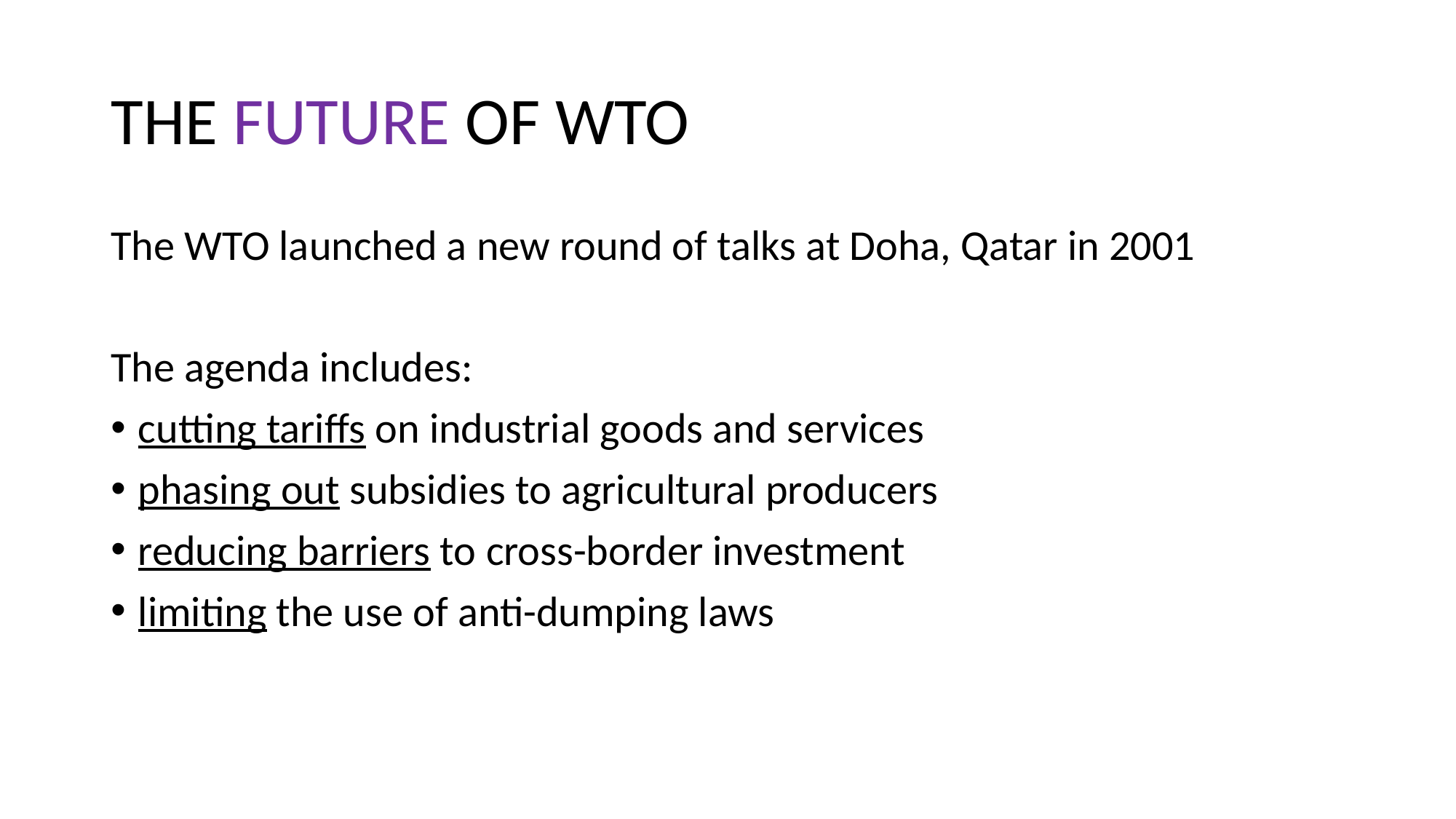

# THE FUTURE OF WTO
The WTO launched a new round of talks at Doha, Qatar in 2001

The agenda includes:
cutting tariffs on industrial goods and services
phasing out subsidies to agricultural producers
reducing barriers to cross-border investment
limiting the use of anti-dumping laws